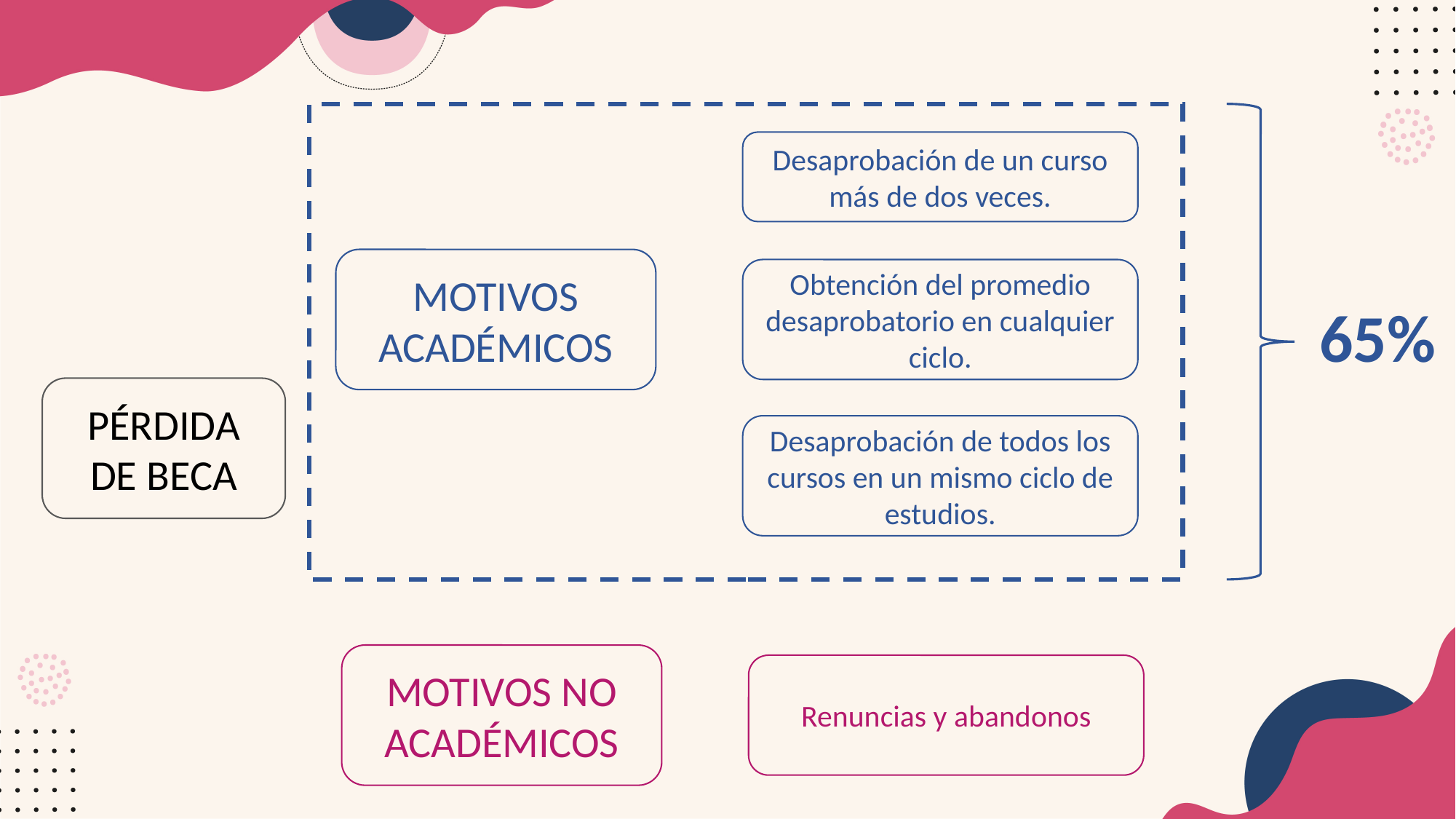

Desaprobación de un curso más de dos veces.
MOTIVOS ACADÉMICOS
Obtención del promedio desaprobatorio en cualquier ciclo.
Desaprobación de todos los cursos en un mismo ciclo de estudios.

65%
PÉRDIDA DE BECA
MOTIVOS NO ACADÉMICOS
Renuncias y abandonos